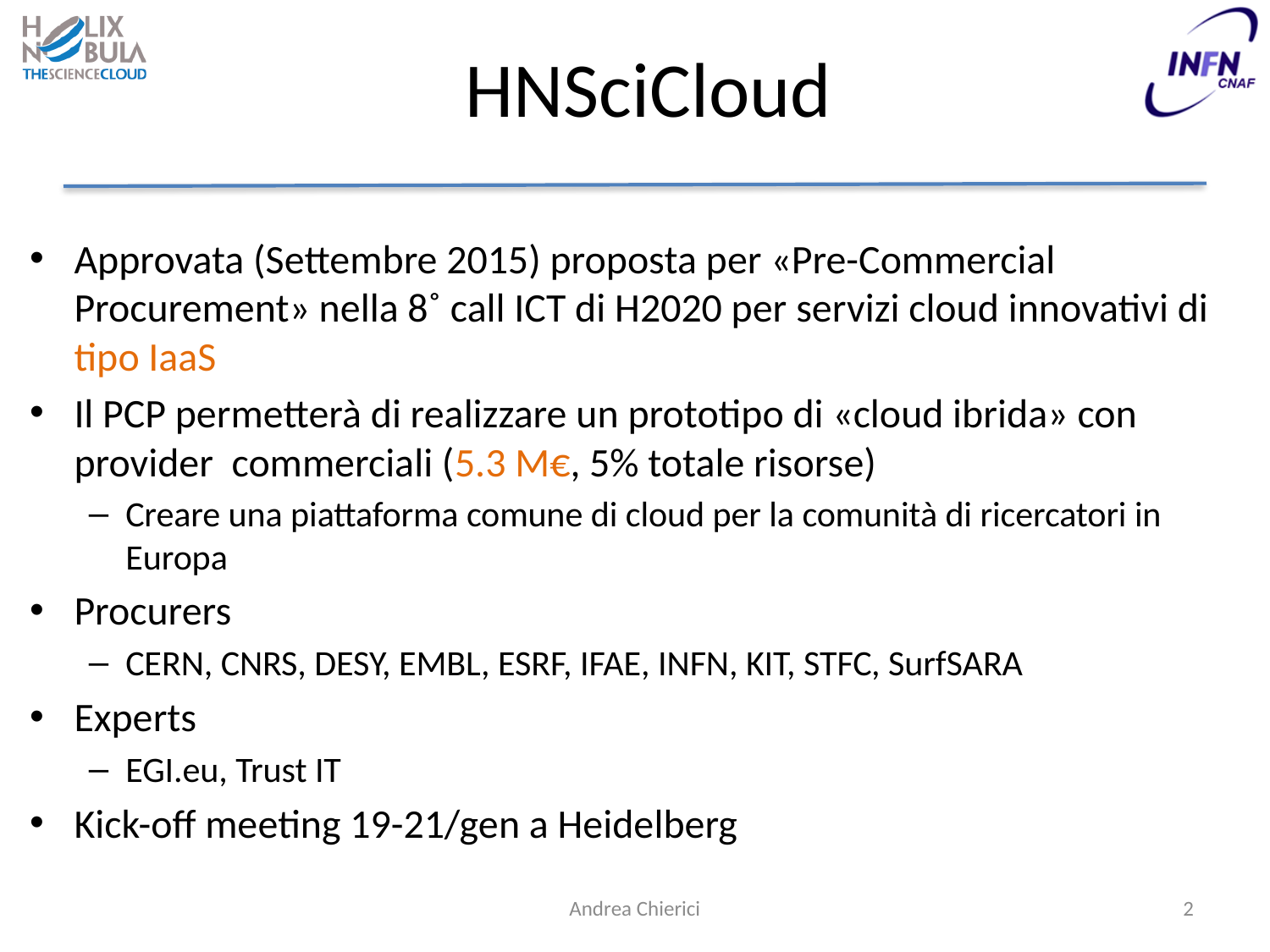

# HNSciCloud
Approvata (Settembre 2015) proposta per «Pre-Commercial Procurement» nella 8˚ call ICT di H2020 per servizi cloud innovativi di tipo IaaS
Il PCP permetterà di realizzare un prototipo di «cloud ibrida» con provider  commerciali (5.3 M€, 5% totale risorse)
Creare una piattaforma comune di cloud per la comunità di ricercatori in Europa
Procurers
CERN, CNRS, DESY, EMBL, ESRF, IFAE, INFN, KIT, STFC, SurfSARA
Experts
EGI.eu, Trust IT
Kick-off meeting 19-21/gen a Heidelberg

Andrea Chierici
2